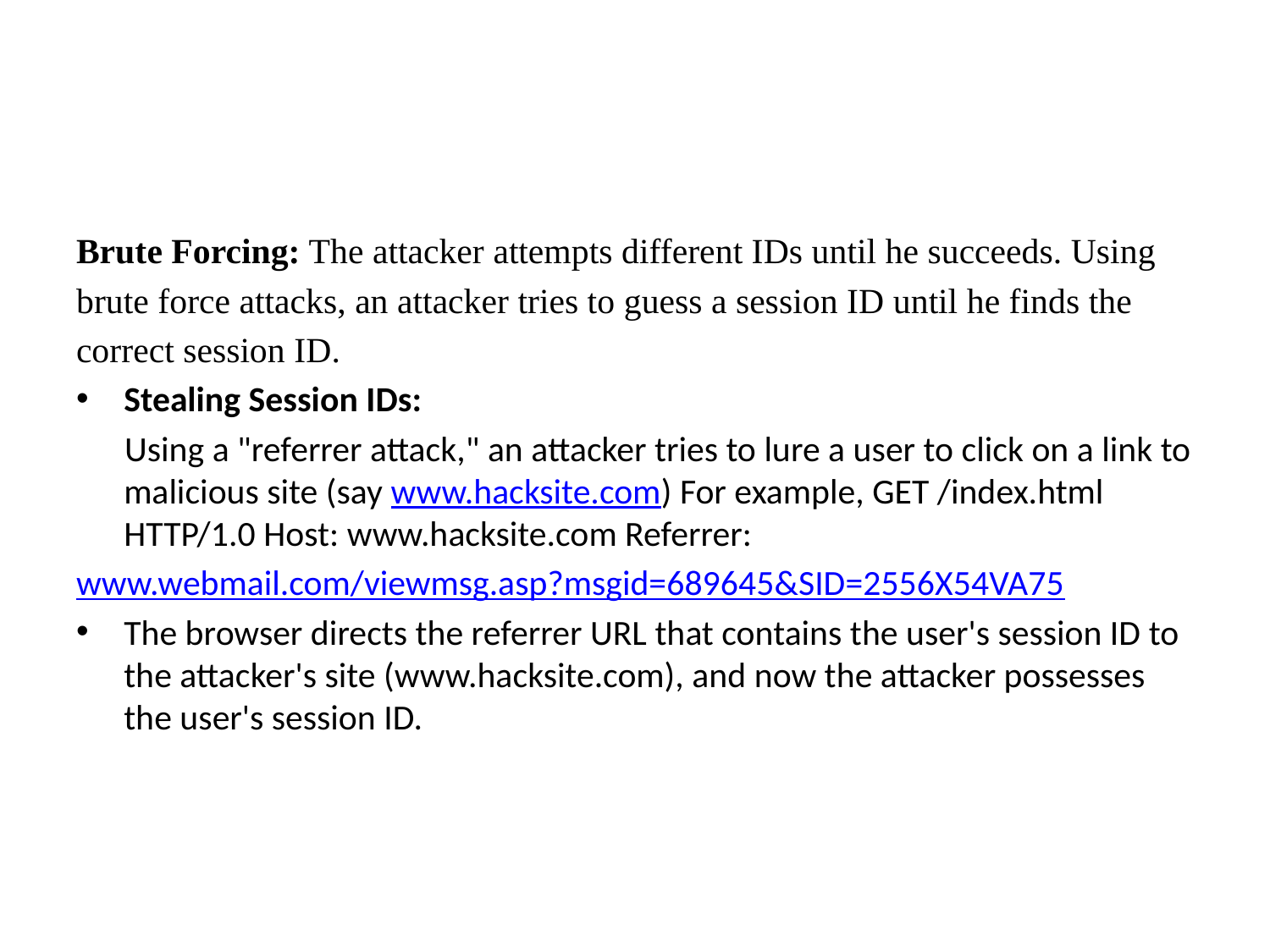

Brute Forcing: The attacker attempts different IDs until he succeeds. Using
brute force attacks, an attacker tries to guess a session ID until he finds the
correct session ID.
Stealing Session IDs:
      Using a "referrer attack," an attacker tries to lure a user to click on a link to malicious site (say www.hacksite.com) For example, GET /index.html HTTP/1.0 Host: www.hacksite.com Referrer:
www.webmail.com/viewmsg.asp?msgid=689645&SID=2556X54VA75
The browser directs the referrer URL that contains the user's session ID to the attacker's site (www.hacksite.com), and now the attacker possesses the user's session ID.